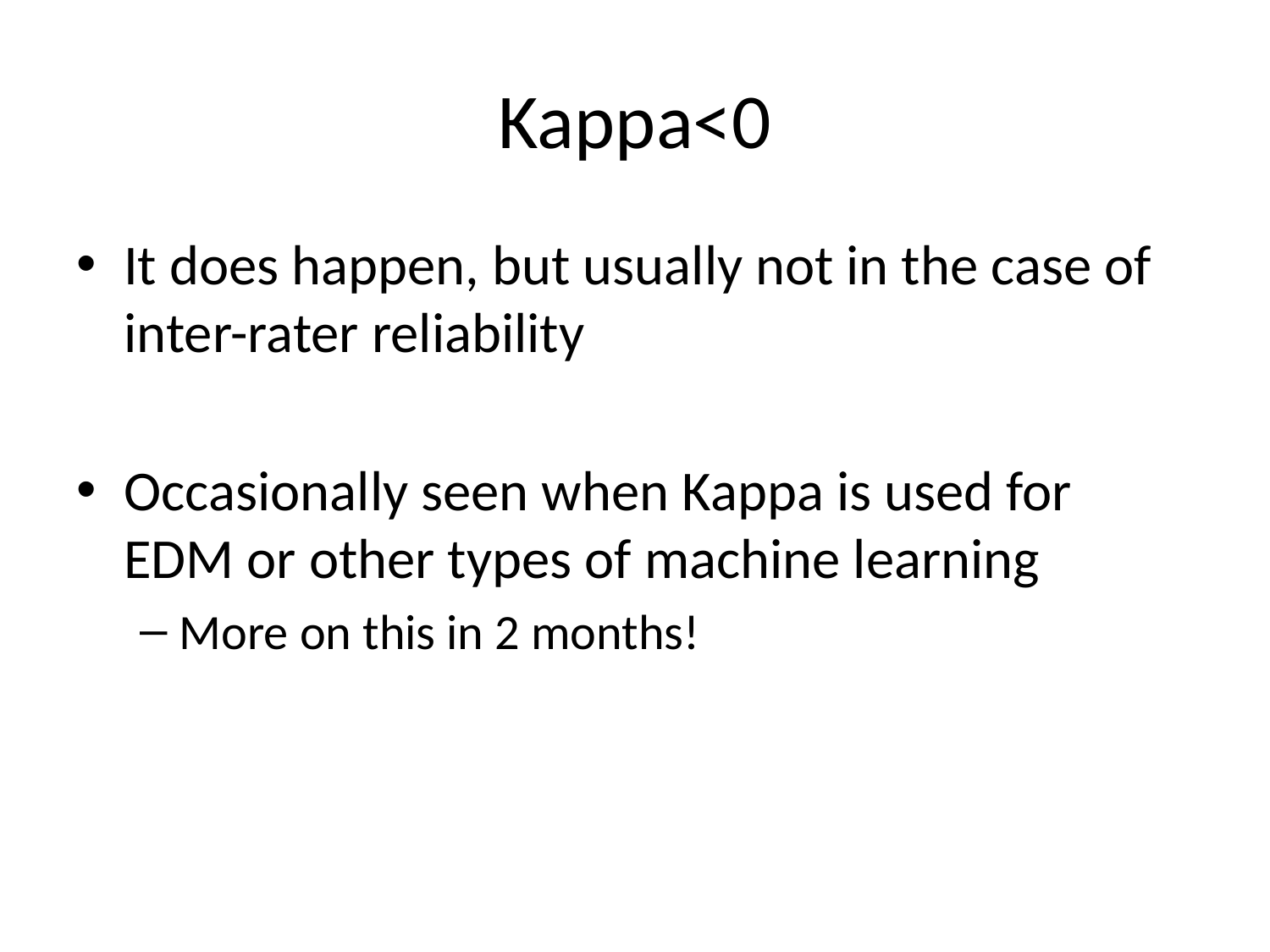

# Kappa<0
It does happen, but usually not in the case of inter-rater reliability

Occasionally seen when Kappa is used for EDM or other types of machine learning
More on this in 2 months!